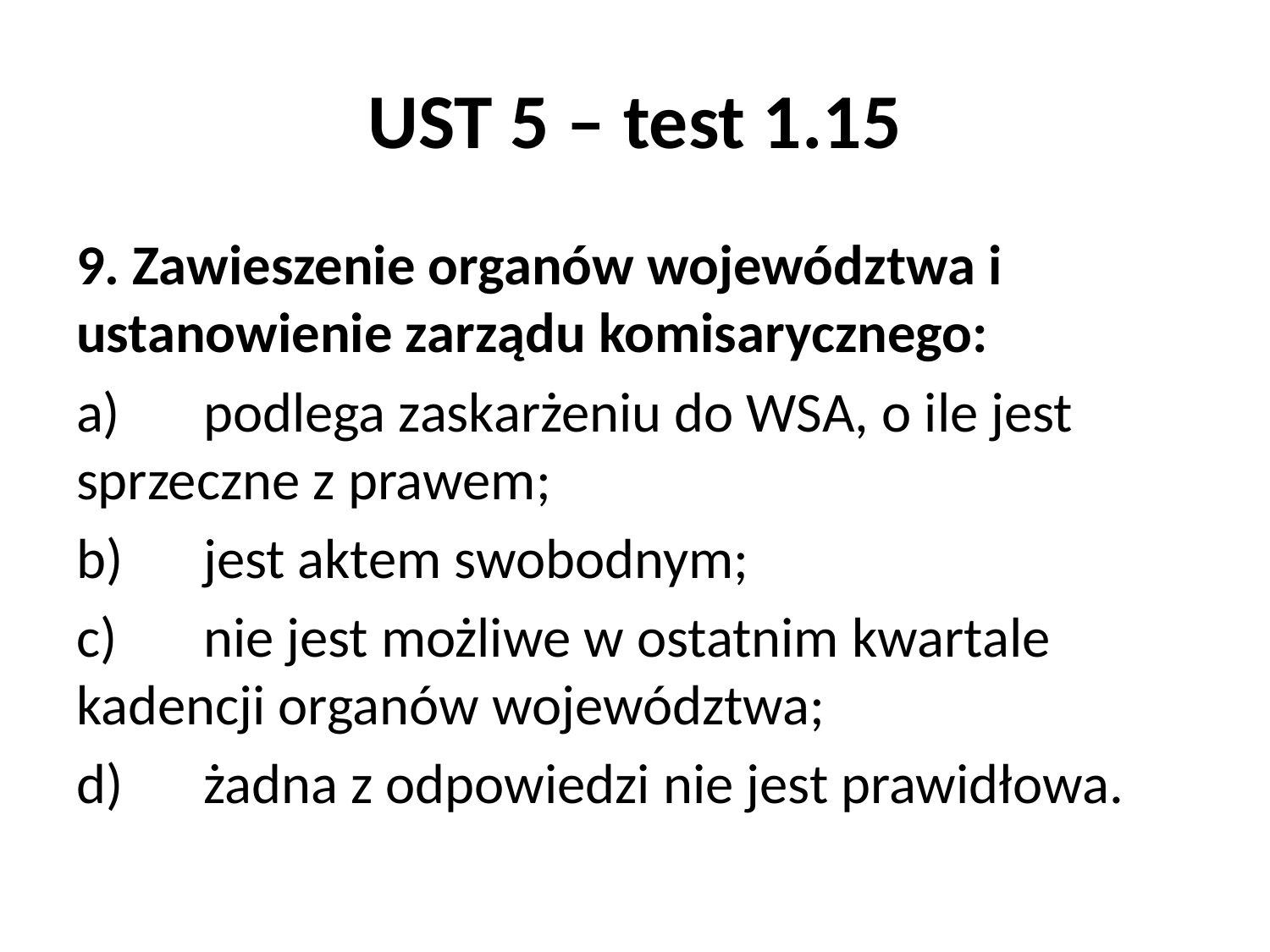

# UST 5 – test 1.15
9. Zawieszenie organów województwa i ustanowienie zarządu komisarycznego:
a)	podlega zaskarżeniu do WSA, o ile jest sprzeczne z prawem;
b)	jest aktem swobodnym;
c)	nie jest możliwe w ostatnim kwartale kadencji organów województwa;
d)	żadna z odpowiedzi nie jest prawidłowa.